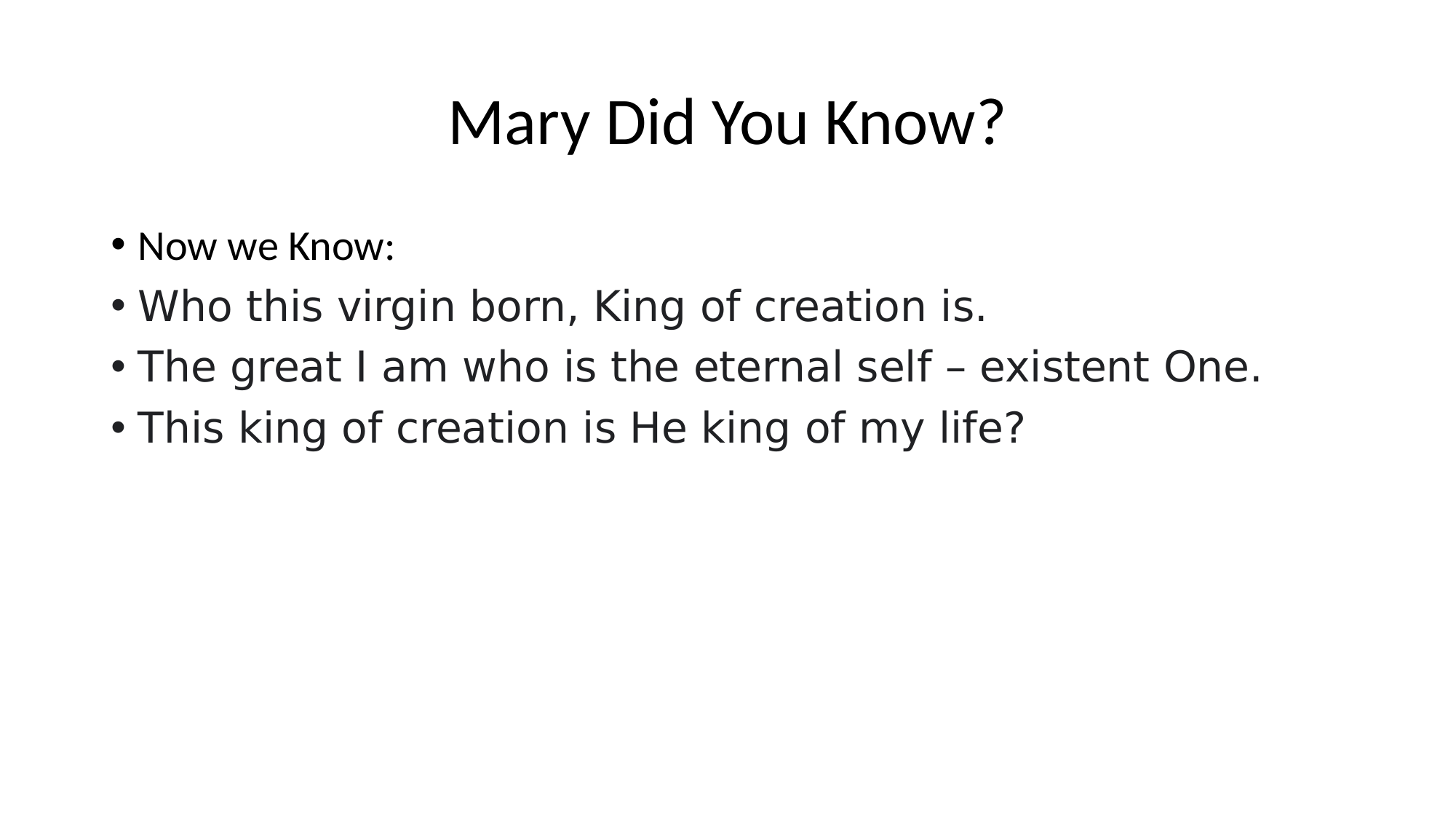

# Mary Did You Know?
Now we Know:
Who this virgin born, King of creation is.
The great I am who is the eternal self – existent One.
This king of creation is He king of my life?